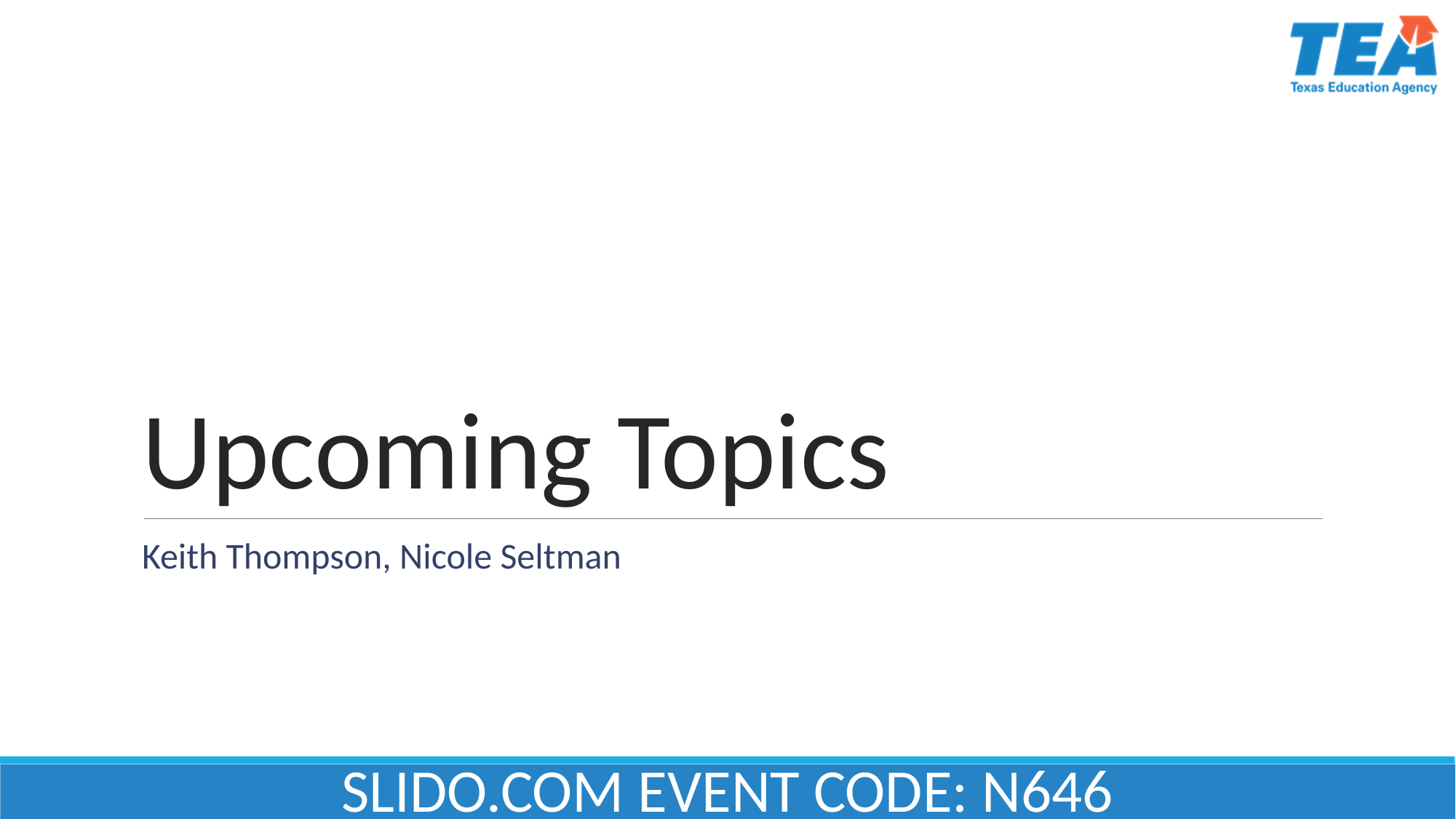

# Upcoming Topics
Keith Thompson, Nicole Seltman

SLIDO.COM EVENT CODE: N646